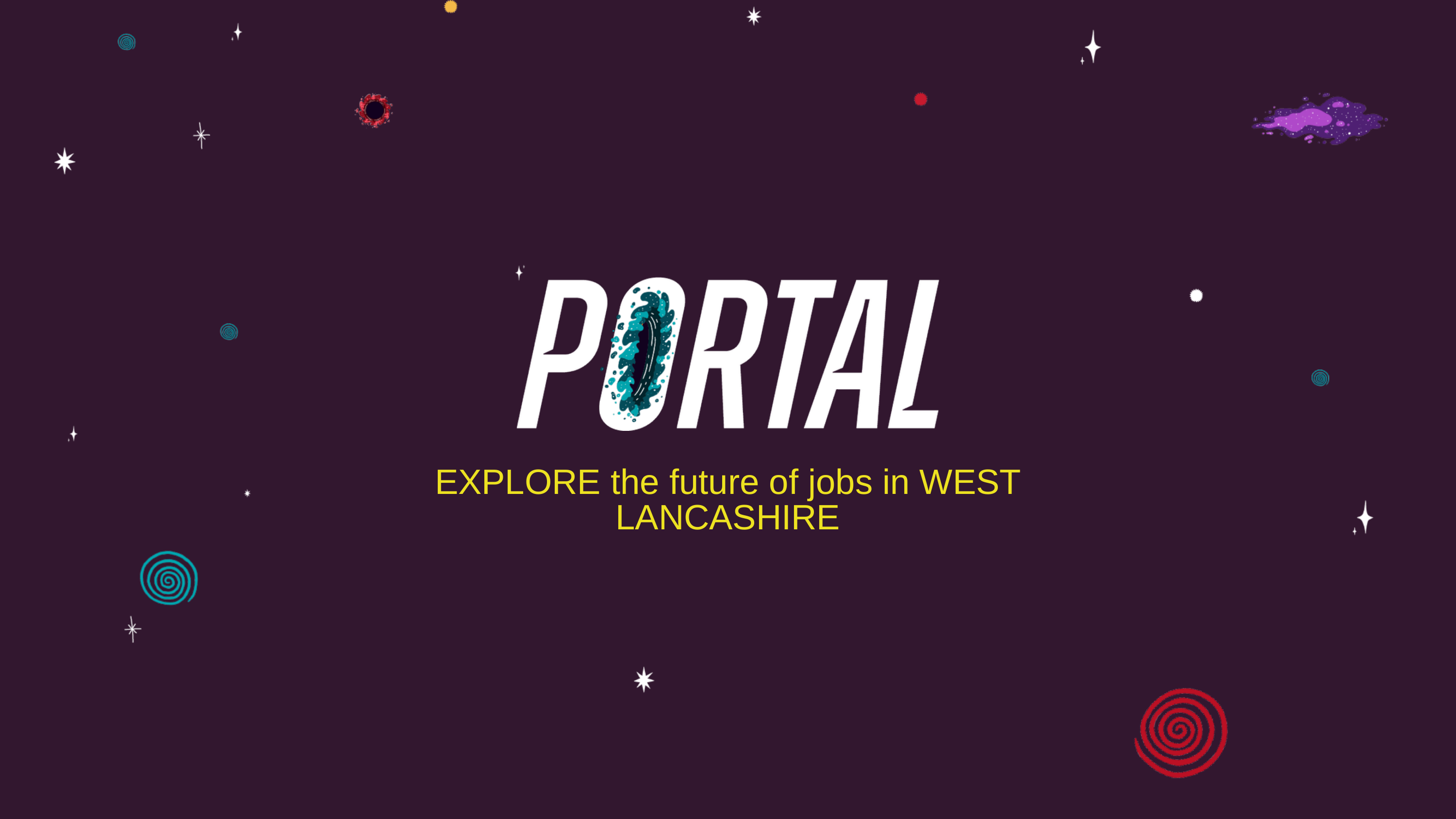

EXPLORE the future of jobs in WEST LANCASHIRE